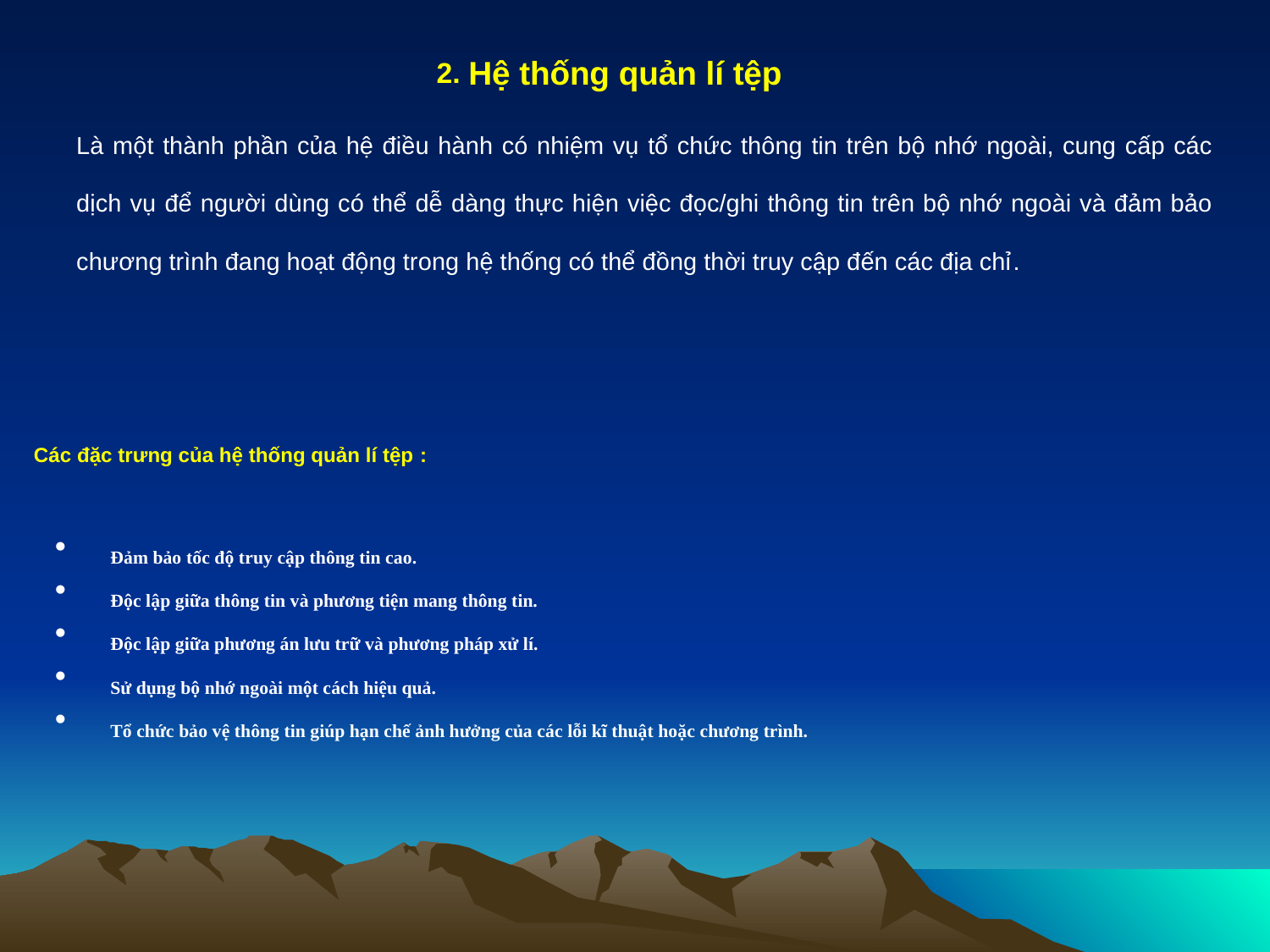

2. Hệ thống quản lí tệp
Là một thành phần của hệ điều hành có nhiệm vụ tổ chức thông tin trên bộ nhớ ngoài, cung cấp các dịch vụ để người dùng có thể dễ dàng thực hiện việc đọc/ghi thông tin trên bộ nhớ ngoài và đảm bảo chương trình đang hoạt động trong hệ thống có thể đồng thời truy cập đến các địa chỉ.
Các đặc trưng của hệ thống quản lí tệp :
Đảm bảo tốc độ truy cập thông tin cao.
Độc lập giữa thông tin và phương tiện mang thông tin.
Độc lập giữa phương án lưu trữ và phương pháp xử lí.
Sử dụng bộ nhớ ngoài một cách hiệu quả.
Tổ chức bảo vệ thông tin giúp hạn chế ảnh hưởng của các lỗi kĩ thuật hoặc chương trình.